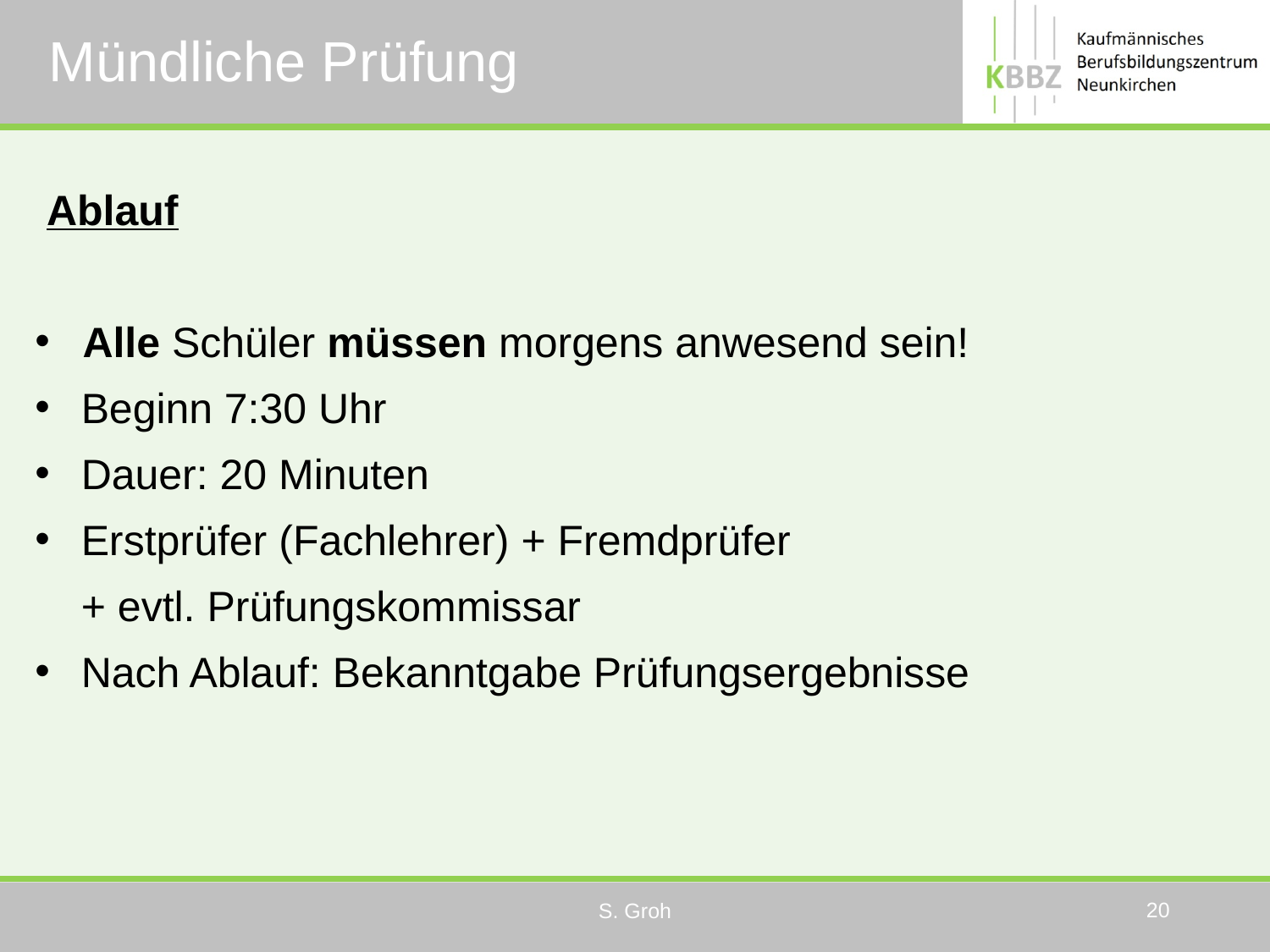

# Mündliche Prüfung
 Ablauf

Alle Schüler müssen morgens anwesend sein!
Beginn 7:30 Uhr
Dauer: 20 Minuten
Erstprüfer (Fachlehrer) + Fremdprüfer
+ evtl. Prüfungskommissar
Nach Ablauf: Bekanntgabe Prüfungsergebnisse
20
S. Groh